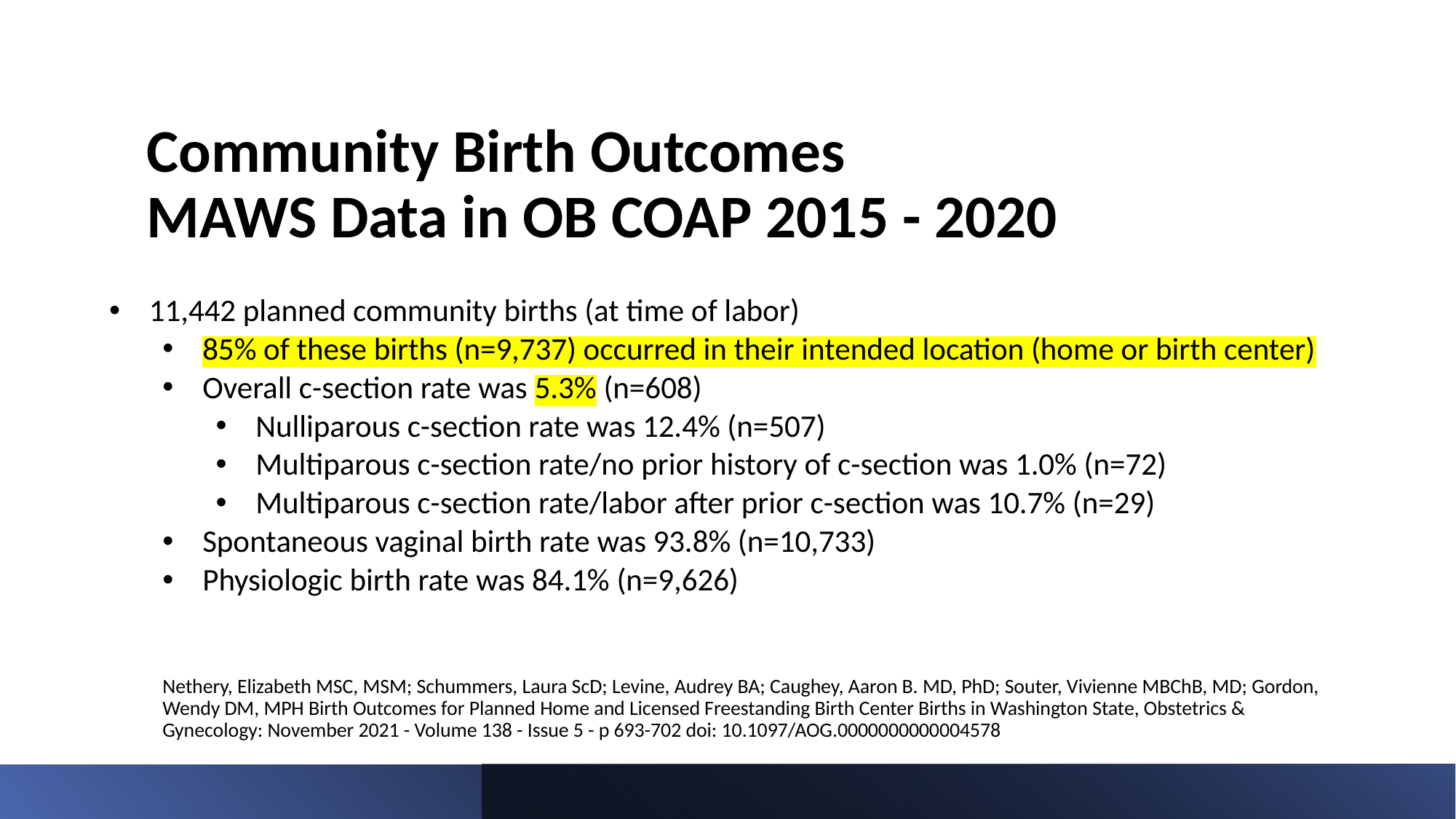

# Community Birth Outcomes MAWS Data in OB COAP 2015 - 2020
11,442 planned community births (at time of labor)
85% of these births (n=9,737) occurred in their intended location (home or birth center)
Overall c-section rate was 5.3% (n=608)
Nulliparous c-section rate was 12.4% (n=507)
Multiparous c-section rate/no prior history of c-section was 1.0% (n=72)
Multiparous c-section rate/labor after prior c-section was 10.7% (n=29)
Spontaneous vaginal birth rate was 93.8% (n=10,733)
Physiologic birth rate was 84.1% (n=9,626)

Nethery, Elizabeth MSC, MSM; Schummers, Laura ScD; Levine, Audrey BA; Caughey, Aaron B. MD, PhD; Souter, Vivienne MBChB, MD; Gordon, Wendy DM, MPH Birth Outcomes for Planned Home and Licensed Freestanding Birth Center Births in Washington State, Obstetrics & Gynecology: November 2021 - Volume 138 - Issue 5 - p 693-702 doi: 10.1097/AOG.0000000000004578